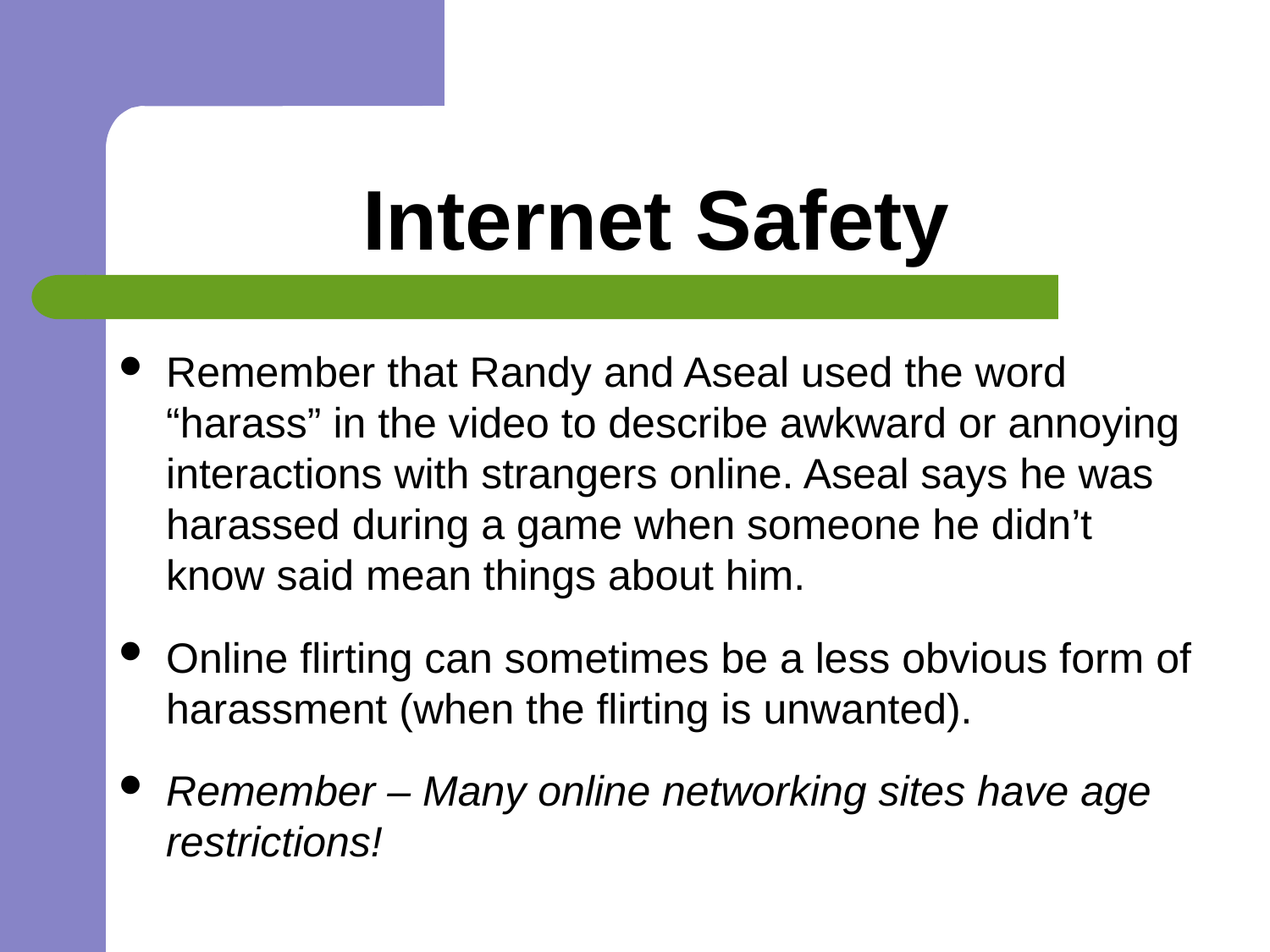

# Internet Safety
Remember that Randy and Aseal used the word “harass” in the video to describe awkward or annoying interactions with strangers online. Aseal says he was harassed during a game when someone he didn’t know said mean things about him.
Online flirting can sometimes be a less obvious form of harassment (when the flirting is unwanted).
Remember – Many online networking sites have age restrictions!